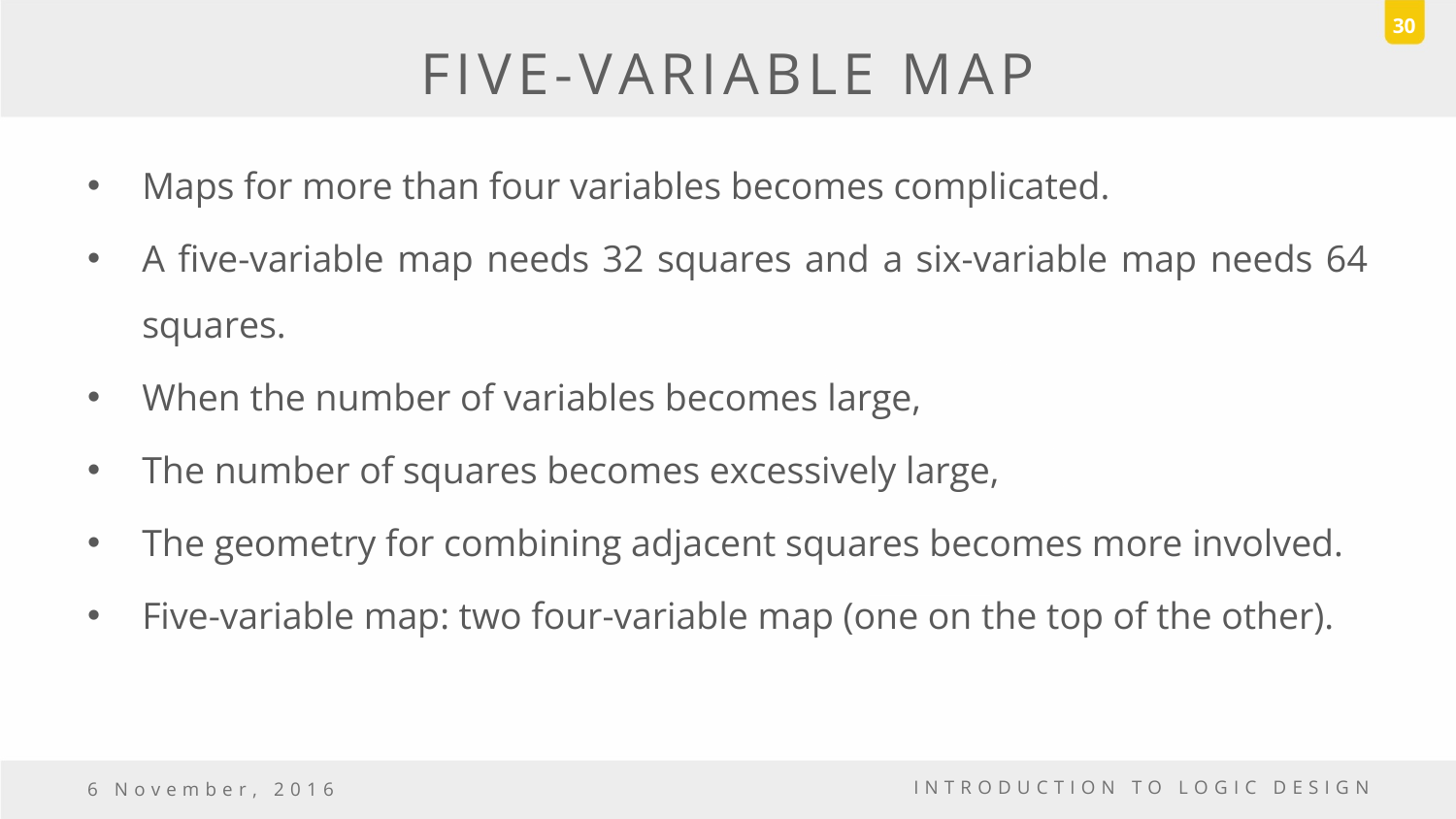

30
# FIVE-VARIABLE MAP
Maps for more than four variables becomes complicated.
A five-variable map needs 32 squares and a six-variable map needs 64 squares.
When the number of variables becomes large,
The number of squares becomes excessively large,
The geometry for combining adjacent squares becomes more involved.
Five-variable map: two four-variable map (one on the top of the other).
6 November, 2016
INTRODUCTION TO LOGIC DESIGN